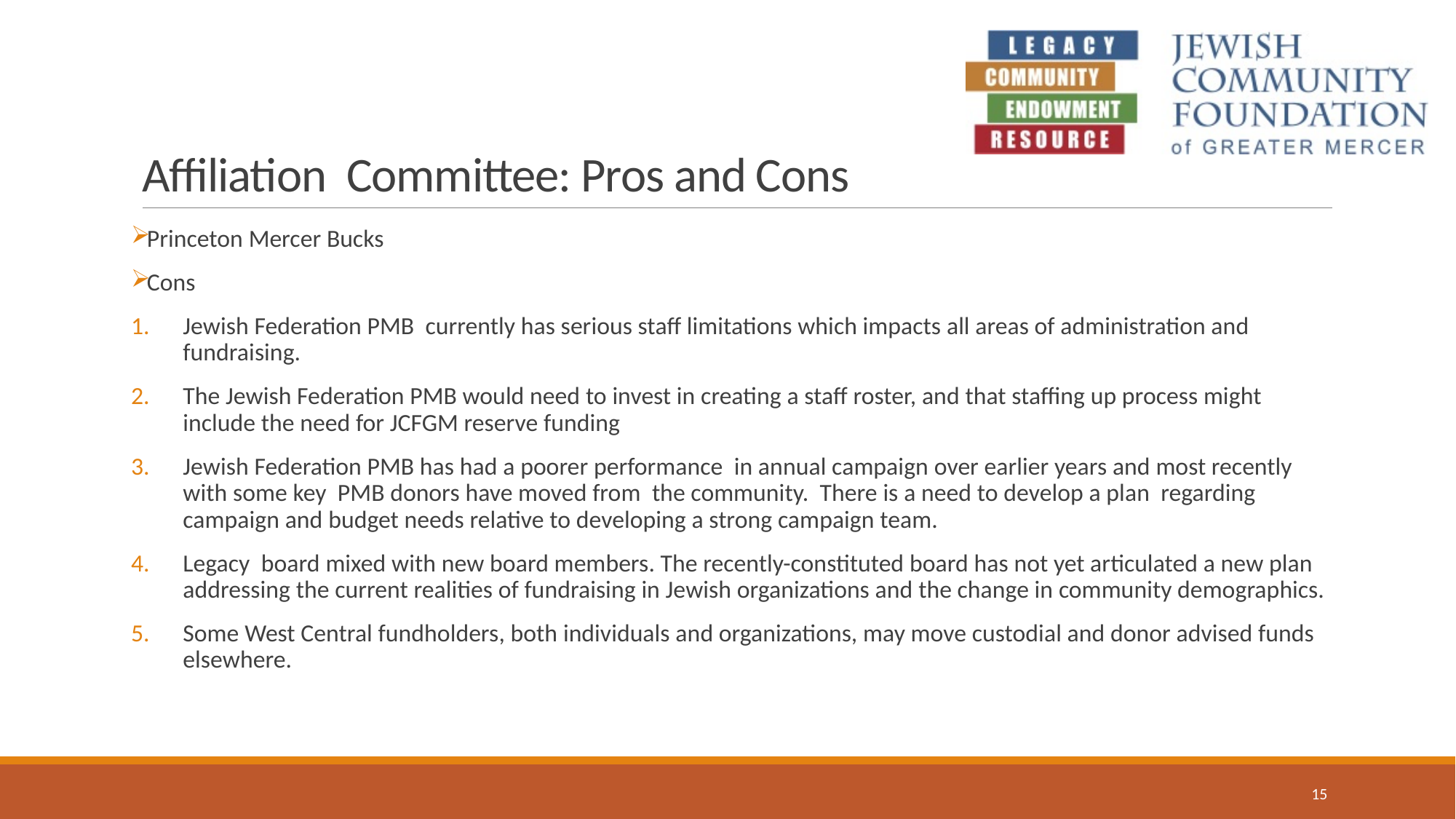

# Affiliation  Committee: Pros and Cons
Princeton Mercer Bucks
Cons
Jewish Federation PMB  currently has serious staff limitations which impacts all areas of administration and fundraising.
The Jewish Federation PMB would need to invest in creating a staff roster, and that staffing up process might include the need for JCFGM reserve funding
Jewish Federation PMB has had a poorer performance  in annual campaign over earlier years and most recently with some key  PMB donors have moved from  the community.  There is a need to develop a plan  regarding campaign and budget needs relative to developing a strong campaign team.
Legacy  board mixed with new board members. The recently-constituted board has not yet articulated a new plan addressing the current realities of fundraising in Jewish organizations and the change in community demographics.
Some West Central fundholders, both individuals and organizations, may move custodial and donor advised funds elsewhere.

15